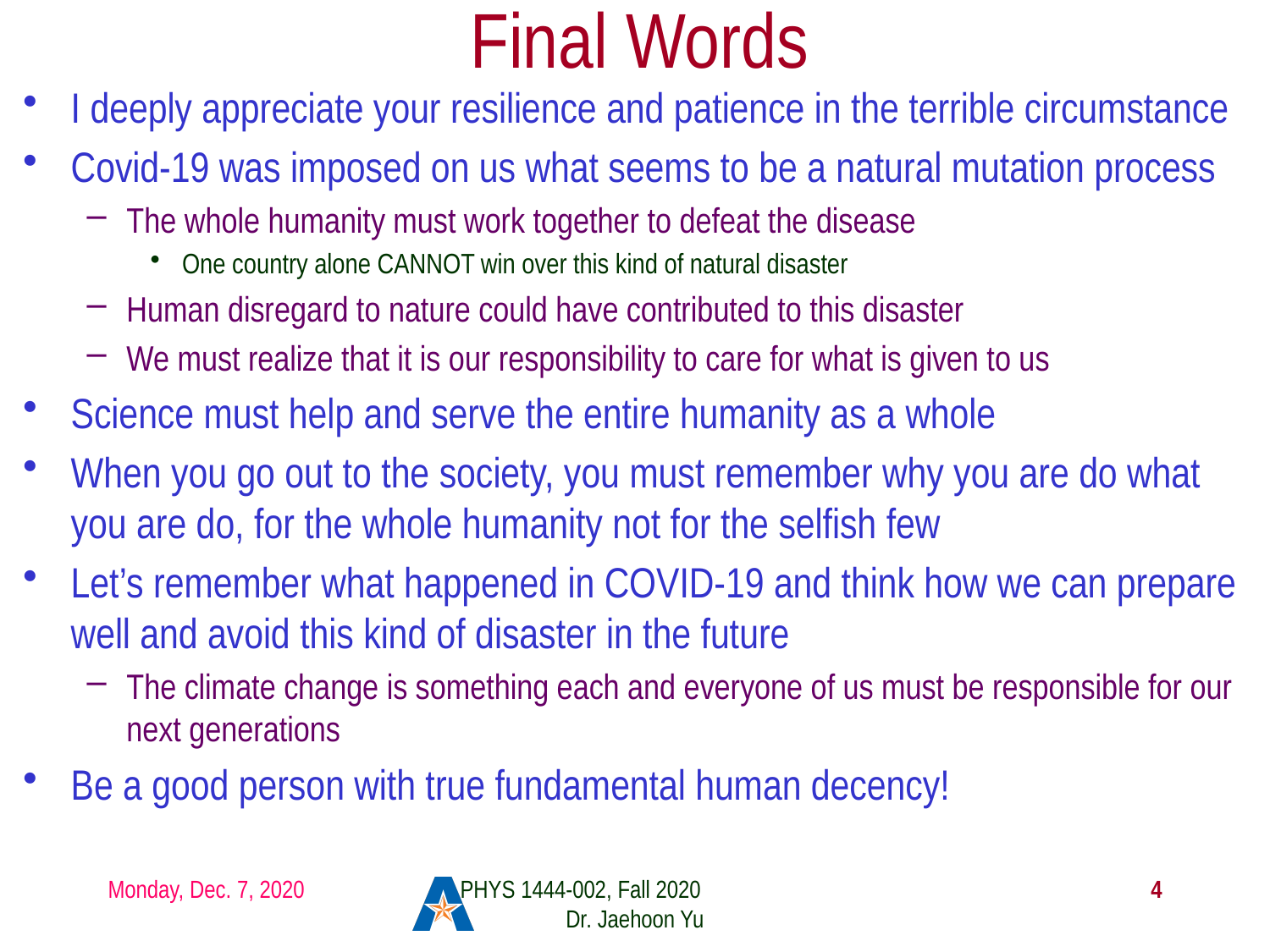

# Final Words
I deeply appreciate your resilience and patience in the terrible circumstance
Covid-19 was imposed on us what seems to be a natural mutation process
The whole humanity must work together to defeat the disease
One country alone CANNOT win over this kind of natural disaster
Human disregard to nature could have contributed to this disaster
We must realize that it is our responsibility to care for what is given to us
Science must help and serve the entire humanity as a whole
When you go out to the society, you must remember why you are do what you are do, for the whole humanity not for the selfish few
Let’s remember what happened in COVID-19 and think how we can prepare well and avoid this kind of disaster in the future
The climate change is something each and everyone of us must be responsible for our next generations
Be a good person with true fundamental human decency!
Monday, Dec. 7, 2020
PHYS 1444-002, Fall 2020                    Dr. Jaehoon Yu
4